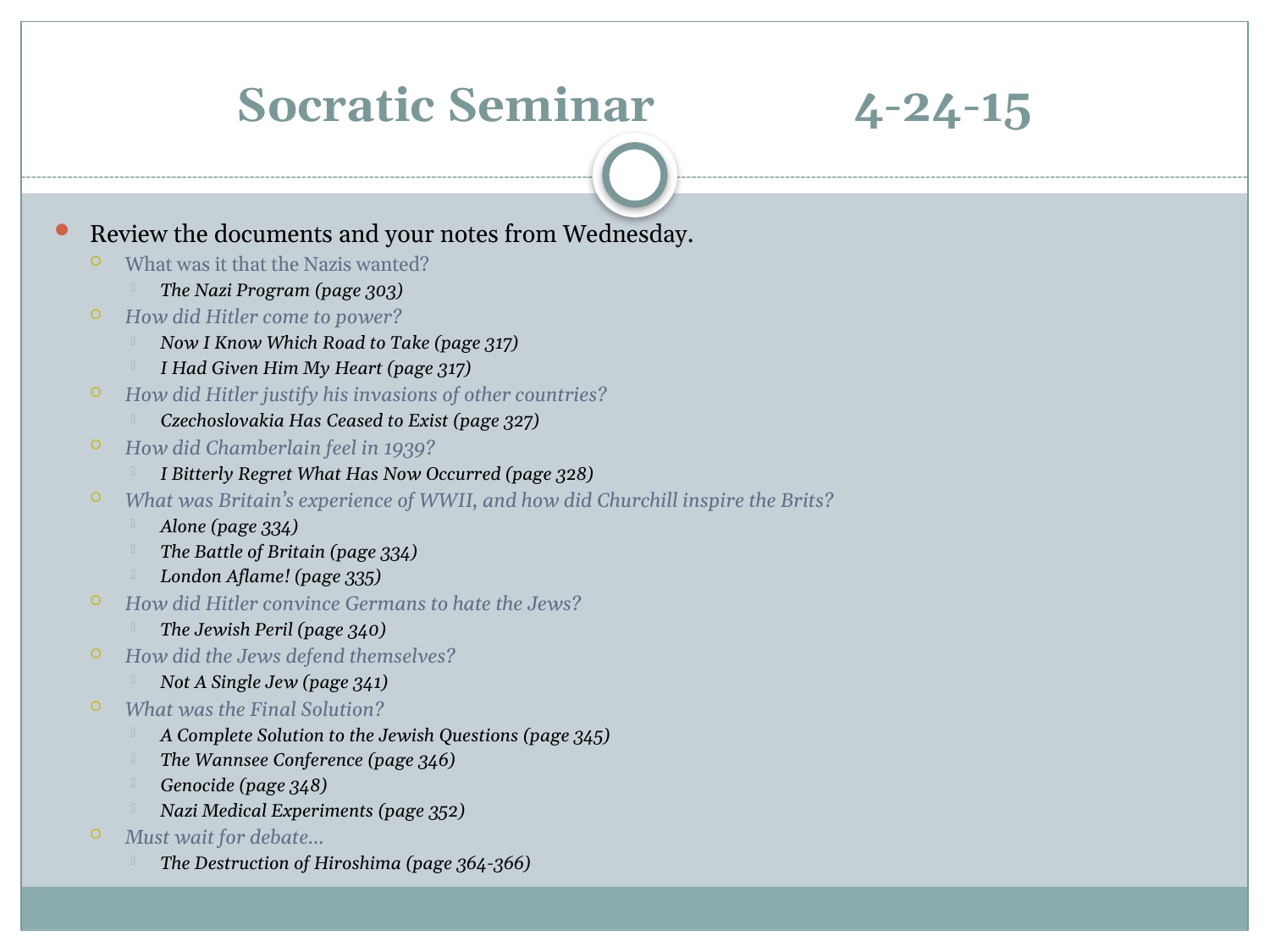

# Socratic Seminar				4-24-15
Review the documents and your notes from Wednesday.
What was it that the Nazis wanted?
The Nazi Program (page 303)
How did Hitler come to power?
Now I Know Which Road to Take (page 317)
I Had Given Him My Heart (page 317)
How did Hitler justify his invasions of other countries?
Czechoslovakia Has Ceased to Exist (page 327)
How did Chamberlain feel in 1939?
I Bitterly Regret What Has Now Occurred (page 328)
What was Britain’s experience of WWII, and how did Churchill inspire the Brits?
Alone (page 334)
The Battle of Britain (page 334)
London Aflame! (page 335)
How did Hitler convince Germans to hate the Jews?
The Jewish Peril (page 340)
How did the Jews defend themselves?
Not A Single Jew (page 341)
What was the Final Solution?
A Complete Solution to the Jewish Questions (page 345)
The Wannsee Conference (page 346)
Genocide (page 348)
Nazi Medical Experiments (page 352)
Must wait for debate…
The Destruction of Hiroshima (page 364-366)